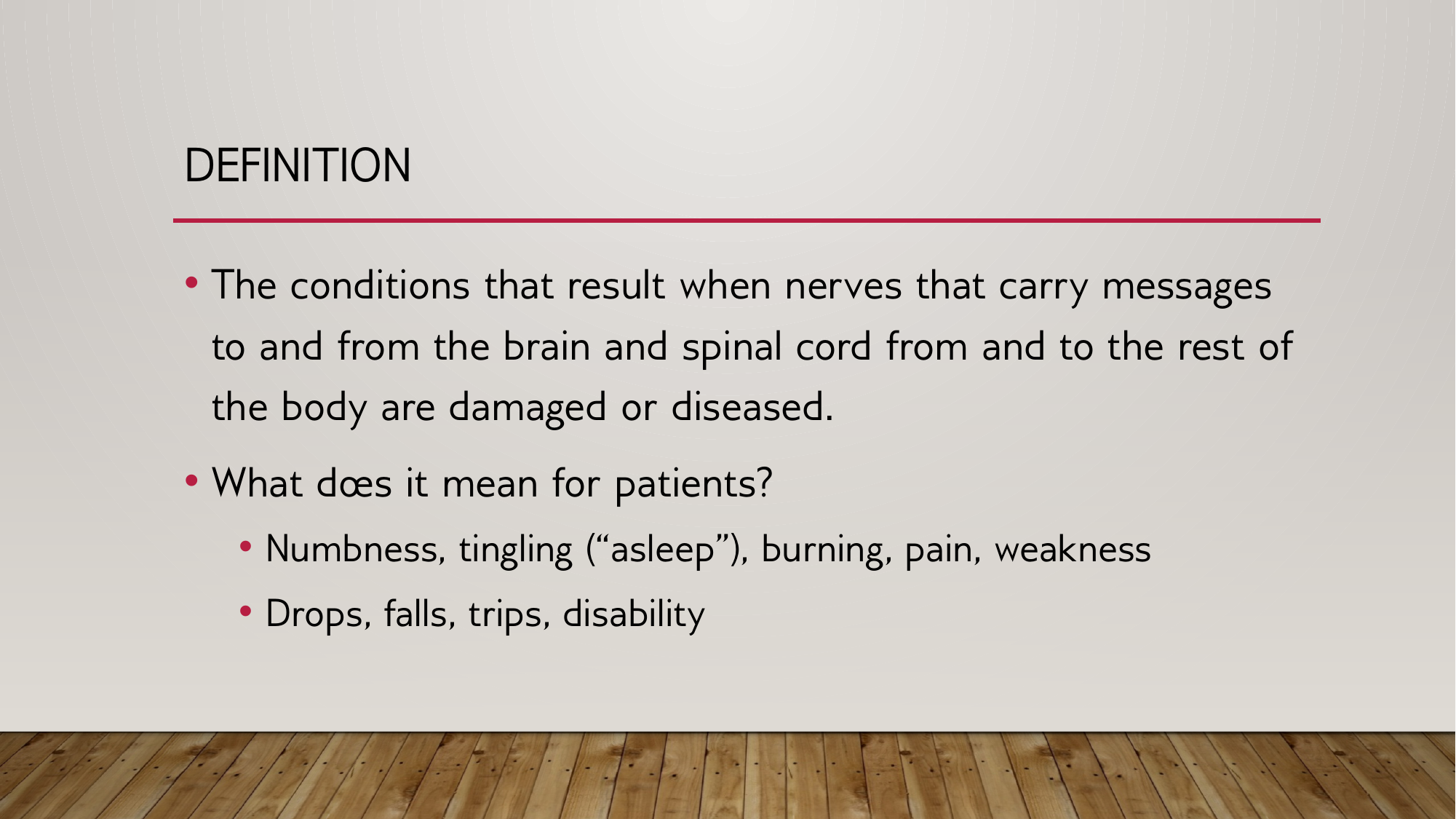

# Definition
The conditions that result when nerves that carry messages to and from the brain and spinal cord from and to the rest of the body are damaged or diseased.
What does it mean for patients?
Numbness, tingling (“asleep”), burning, pain, weakness
Drops, falls, trips, disability